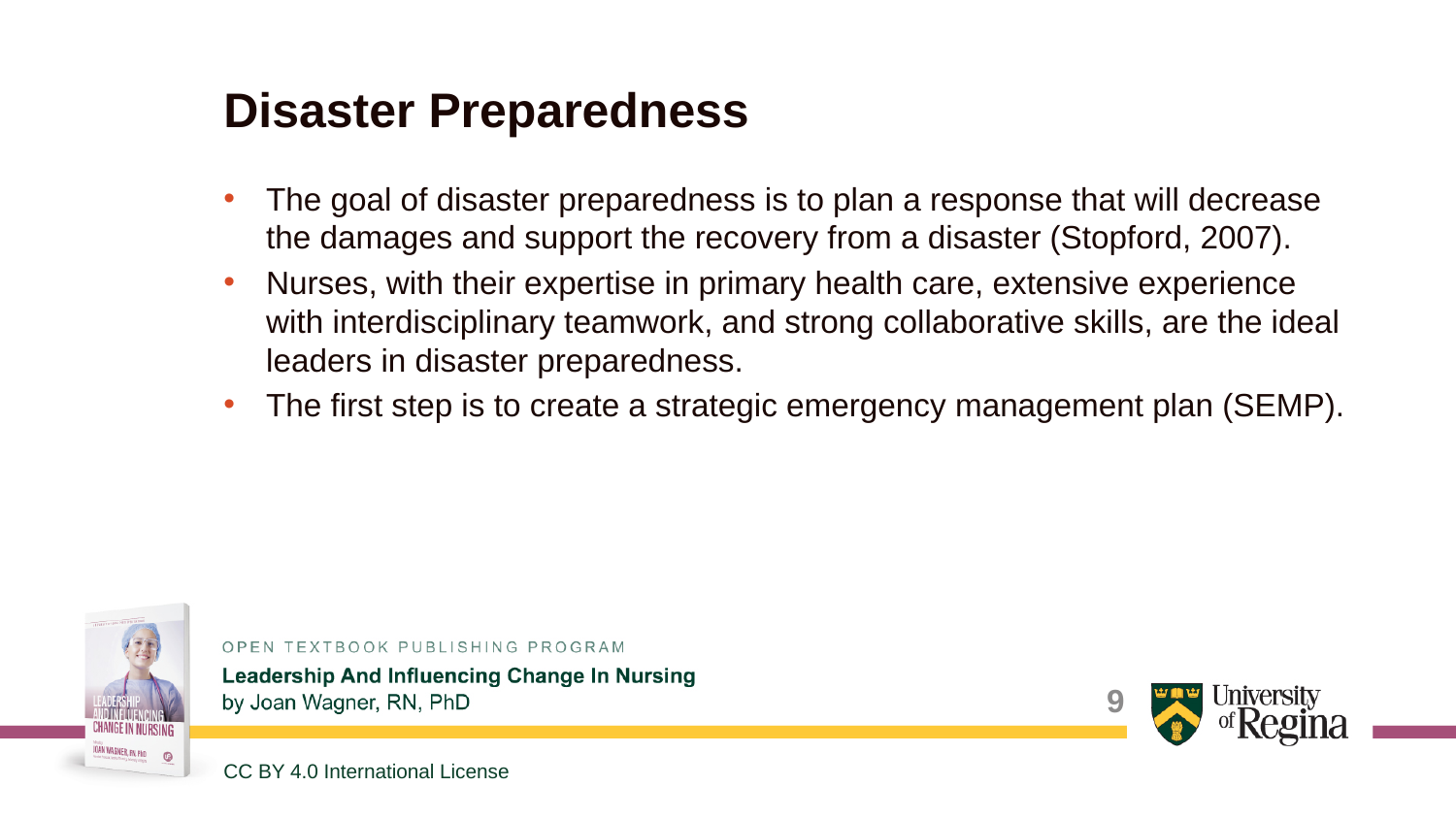

# Disaster Preparedness
The goal of disaster preparedness is to plan a response that will decrease the damages and support the recovery from a disaster (Stopford, 2007).
Nurses, with their expertise in primary health care, extensive experience with interdisciplinary teamwork, and strong collaborative skills, are the ideal leaders in disaster preparedness.
The first step is to create a strategic emergency management plan (SEMP).

9
CC BY 4.0 International License